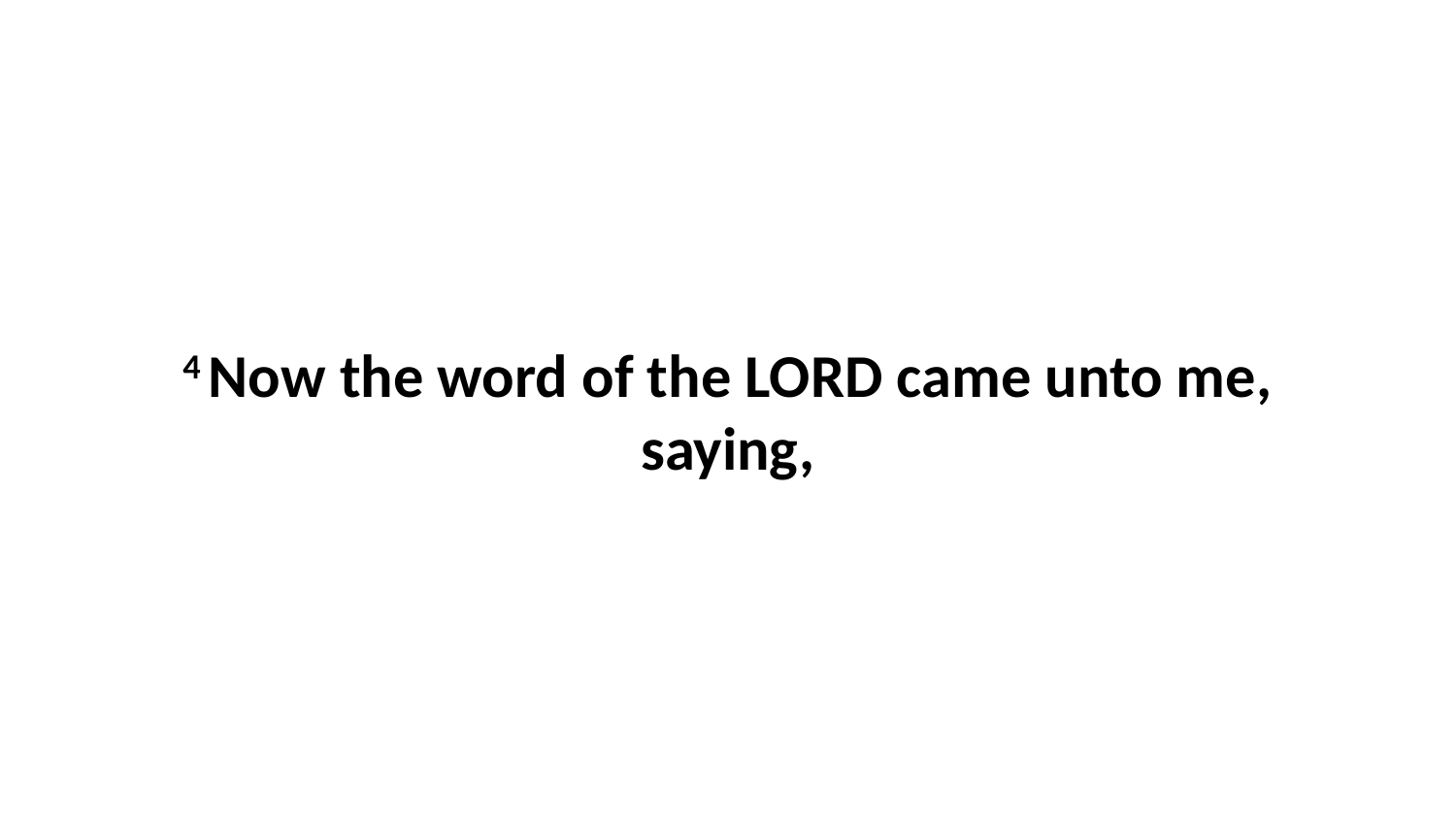

4 Now the word of the LORD came unto me, saying,